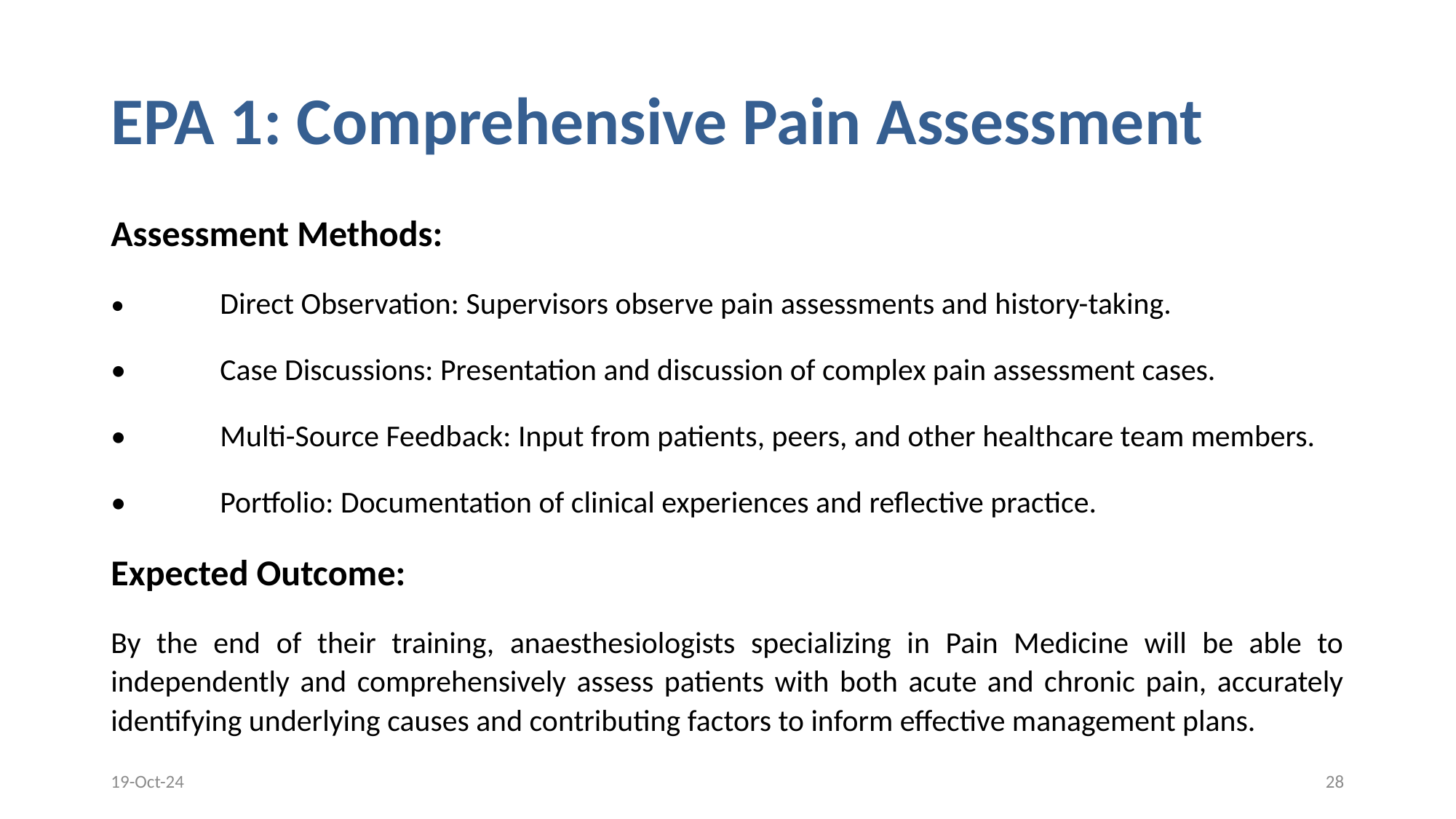

# EPA 1: Comprehensive Pain Assessment
Assessment Methods:
•	Direct Observation: Supervisors observe pain assessments and history-taking.
•	Case Discussions: Presentation and discussion of complex pain assessment cases.
•	Multi-Source Feedback: Input from patients, peers, and other healthcare team members.
•	Portfolio: Documentation of clinical experiences and reflective practice.
Expected Outcome:
By the end of their training, anaesthesiologists specializing in Pain Medicine will be able to independently and comprehensively assess patients with both acute and chronic pain, accurately identifying underlying causes and contributing factors to inform effective management plans.

19-Oct-24
28